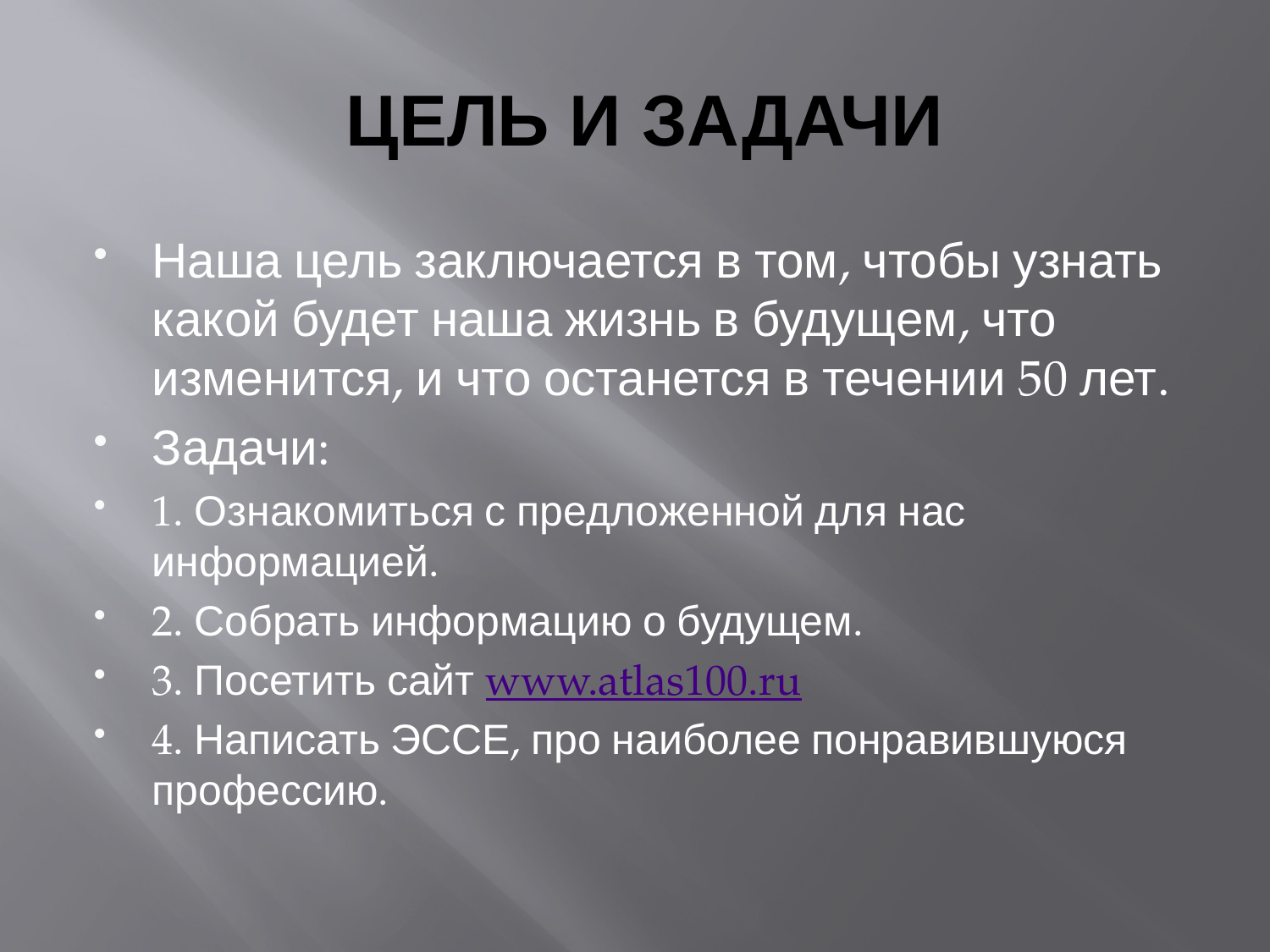

# ЦЕЛЬ И ЗАДАЧИ
Наша цель заключается в том, чтобы узнать какой будет наша жизнь в будущем, что изменится, и что останется в течении 50 лет.
Задачи:
1. Ознакомиться с предложенной для нас информацией.
2. Собрать информацию о будущем.
3. Посетить сайт www.atlas100.ru
4. Написать ЭССЕ, про наиболее понравившуюся профессию.